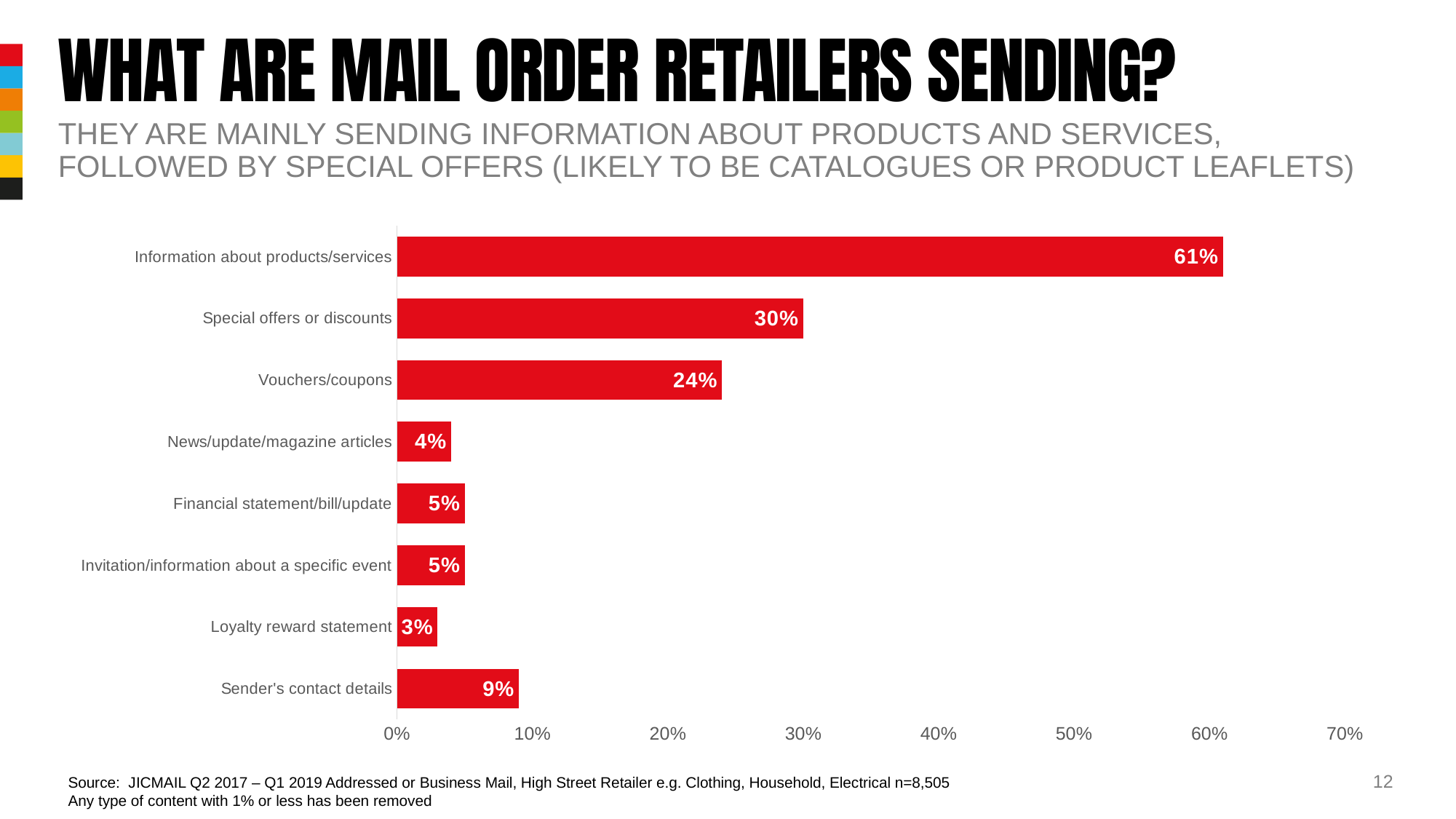

# What are Mail order retailers sending?
They are mainly sending information about products and services, followed by special offers (likely to be catalogues or product leaflets)

### Chart

| Category | Series 1 |
|---|---|
| Sender's contact details | 0.09 |
| Loyalty reward statement | 0.03 |
| Invitation/information about a specific event | 0.05 |
| Financial statement/bill/update | 0.05 |
| News/update/magazine articles | 0.04 |
| Vouchers/coupons | 0.24 |
| Special offers or discounts | 0.3 |
| Information about products/services | 0.61 |
Source:  JICMAIL Q2 2017 – Q1 2019 Addressed or Business Mail, High Street Retailer e.g. Clothing, Household, Electrical n=8,505
Any type of content with 1% or less has been removed
12